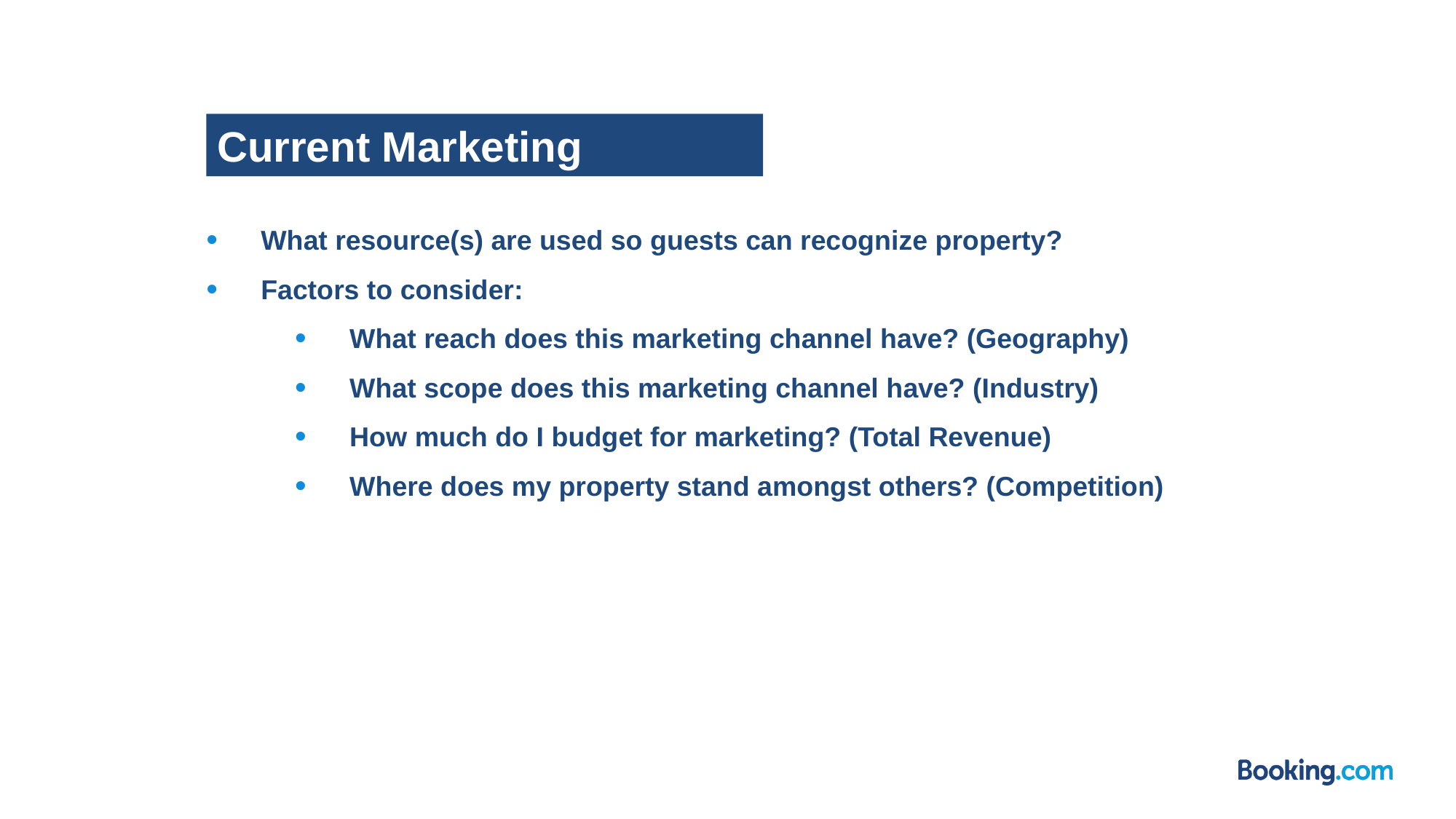

Current Marketing
What resource(s) are used so guests can recognize property?
Factors to consider:
What reach does this marketing channel have? (Geography)
What scope does this marketing channel have? (Industry)
How much do I budget for marketing? (Total Revenue)
Where does my property stand amongst others? (Competition)